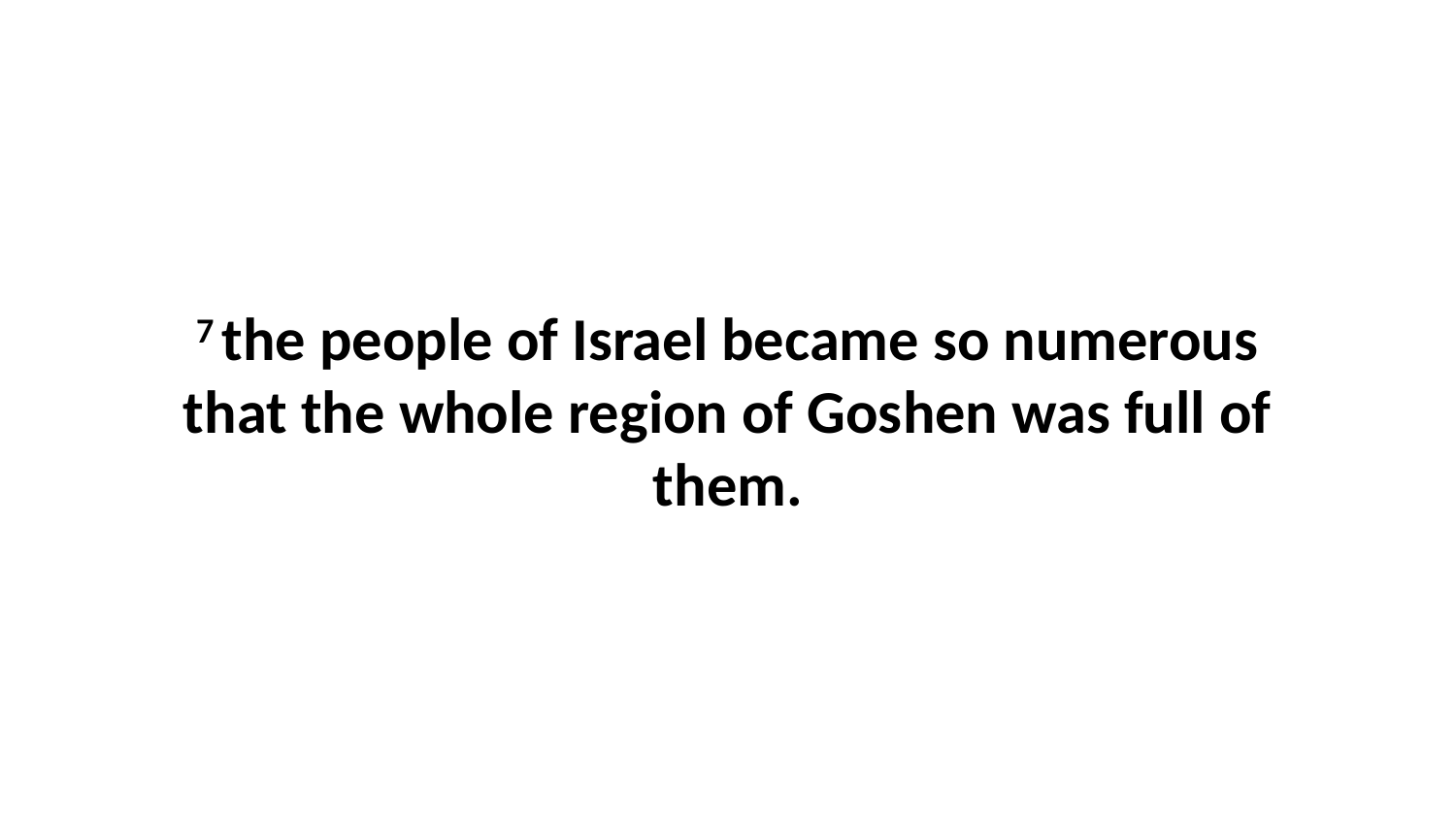

7 the people of Israel became so numerous that the whole region of Goshen was full of them.